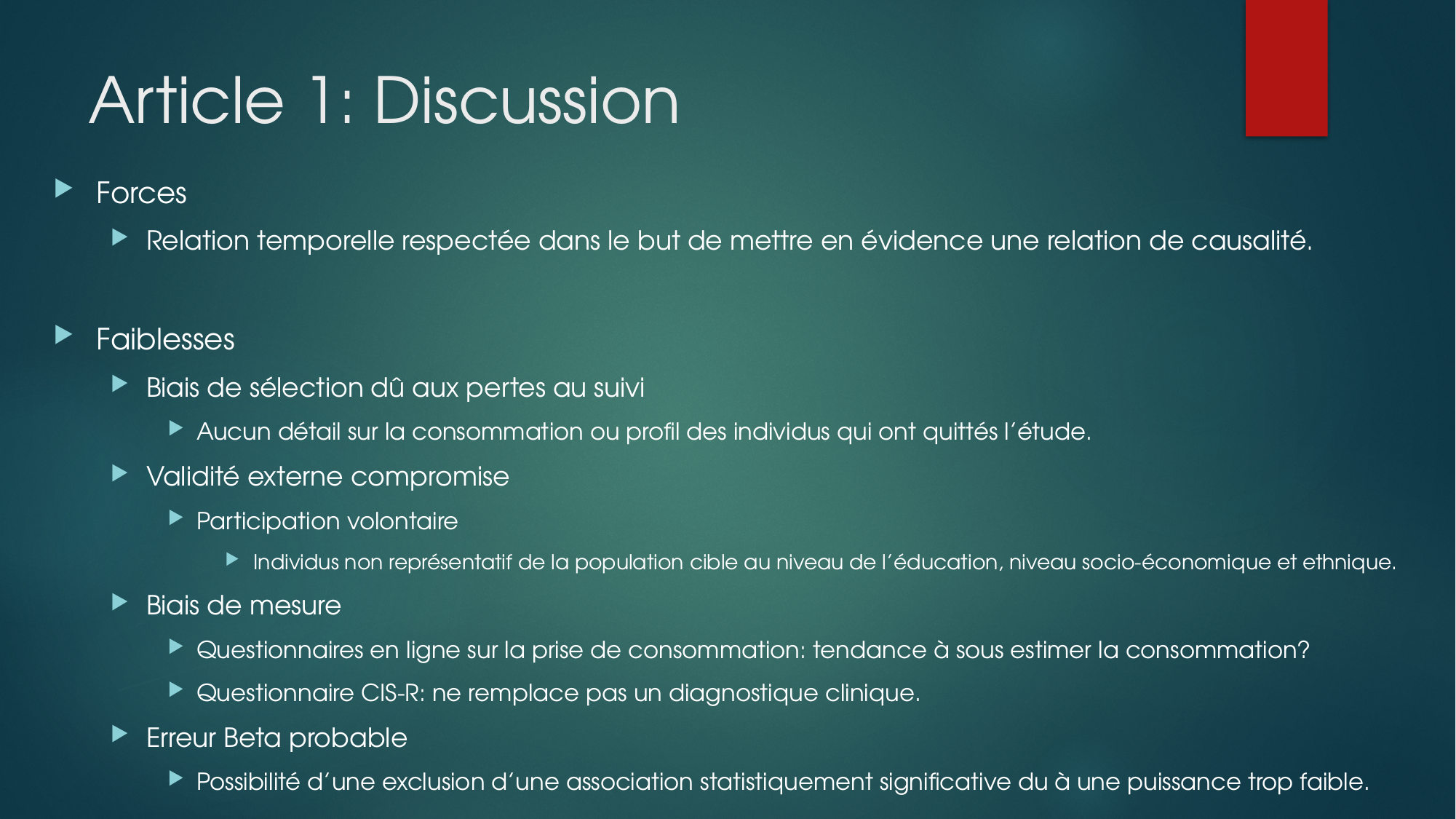

# Article 1: Discussion
Forces
Relation temporelle respectée dans le but de mettre en évidence une relation de causalité.

Faiblesses
Biais de sélection dû aux pertes au suivi
Aucun détail sur la consommation ou profil des individus qui ont quittés l’étude.
Validité externe compromise
Participation volontaire
Individus non représentatif de la population cible au niveau de l’éducation, niveau socio-économique et ethnique.
Biais de mesure
Questionnaires en ligne sur la prise de consommation: tendance à sous estimer la consommation?
Questionnaire CIS-R: ne remplace pas un diagnostique clinique.
Erreur Beta probable
Possibilité d’une exclusion d’une association statistiquement significative du à une puissance trop faible.